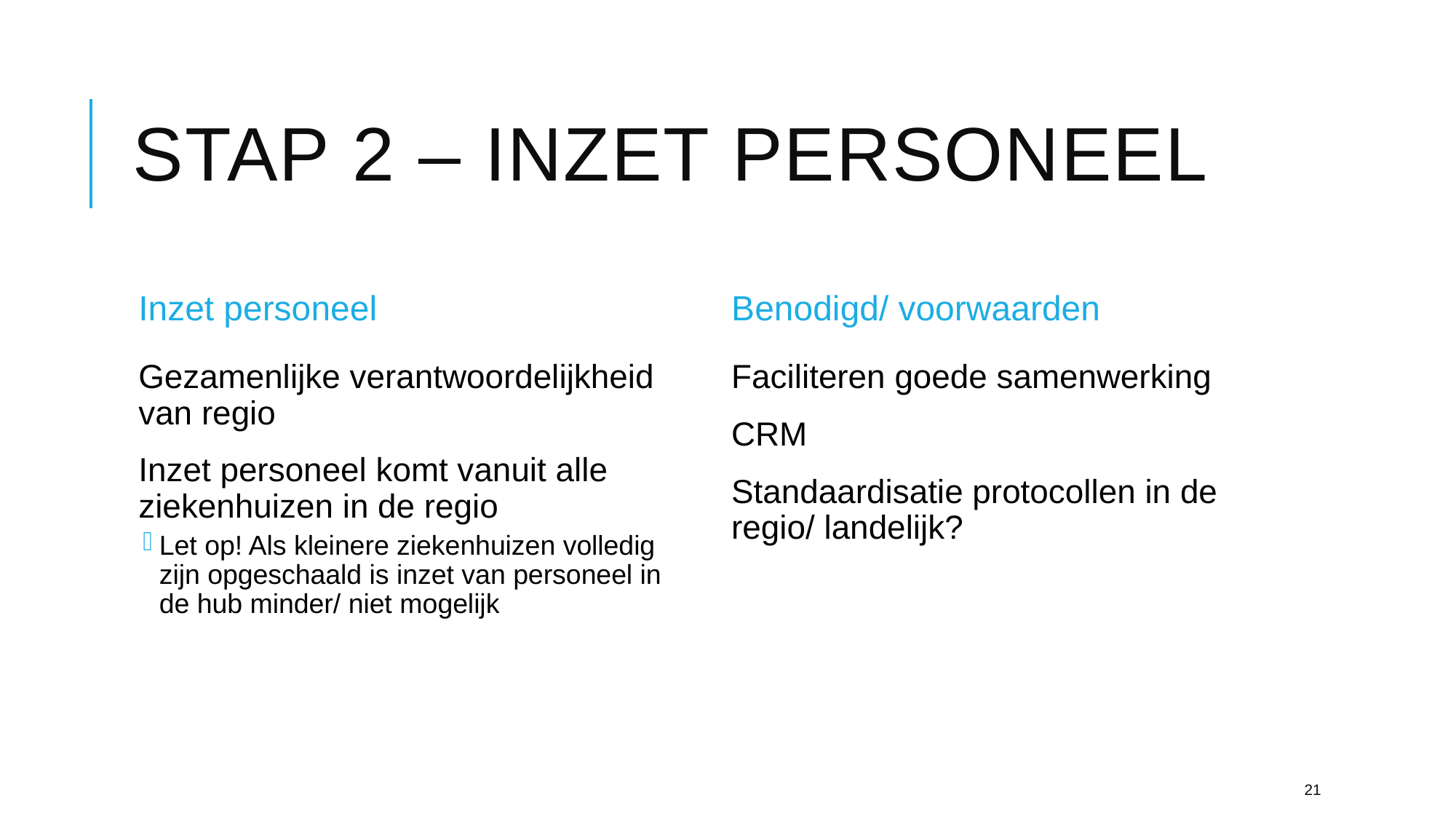

# stap 2 – inzet personeel
Inzet personeel
Benodigd/ voorwaarden
Gezamenlijke verantwoordelijkheid van regio
Inzet personeel komt vanuit alle ziekenhuizen in de regio
Let op! Als kleinere ziekenhuizen volledig zijn opgeschaald is inzet van personeel in de hub minder/ niet mogelijk
Faciliteren goede samenwerking
CRM
Standaardisatie protocollen in de regio/ landelijk?

21